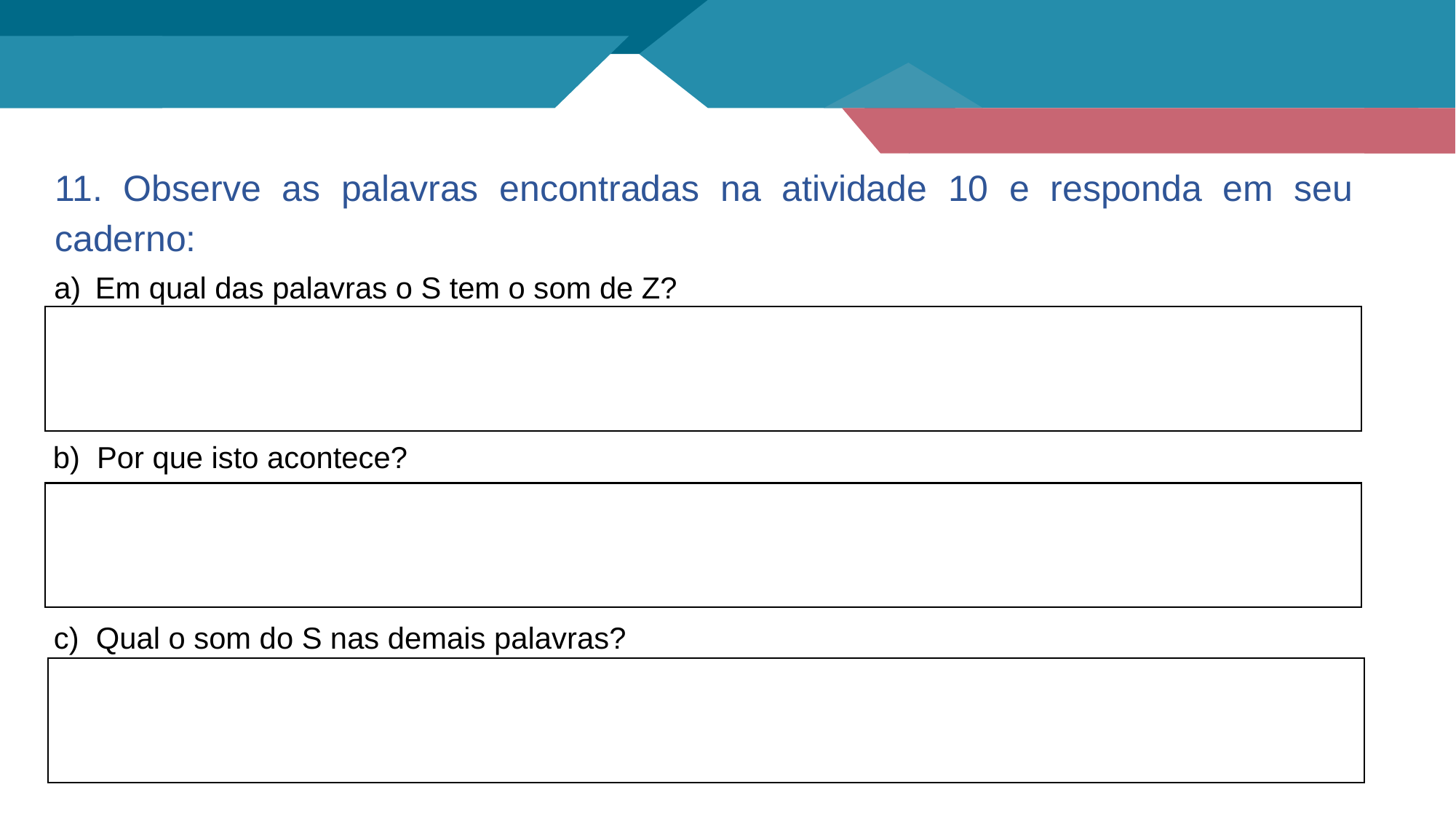

11. Observe as palavras encontradas na atividade 10 e responda em seu caderno:
Em qual das palavras o S tem o som de Z?

b)  Por que isto acontece?

c)  Qual o som do S nas demais palavras?

OLAVO Bilac (1865-1918) foi poeta e jornalista brasileiro. Sua primeira obra foi “Poesias”. Escreveu também a letra do “Hino a Bandeira”.